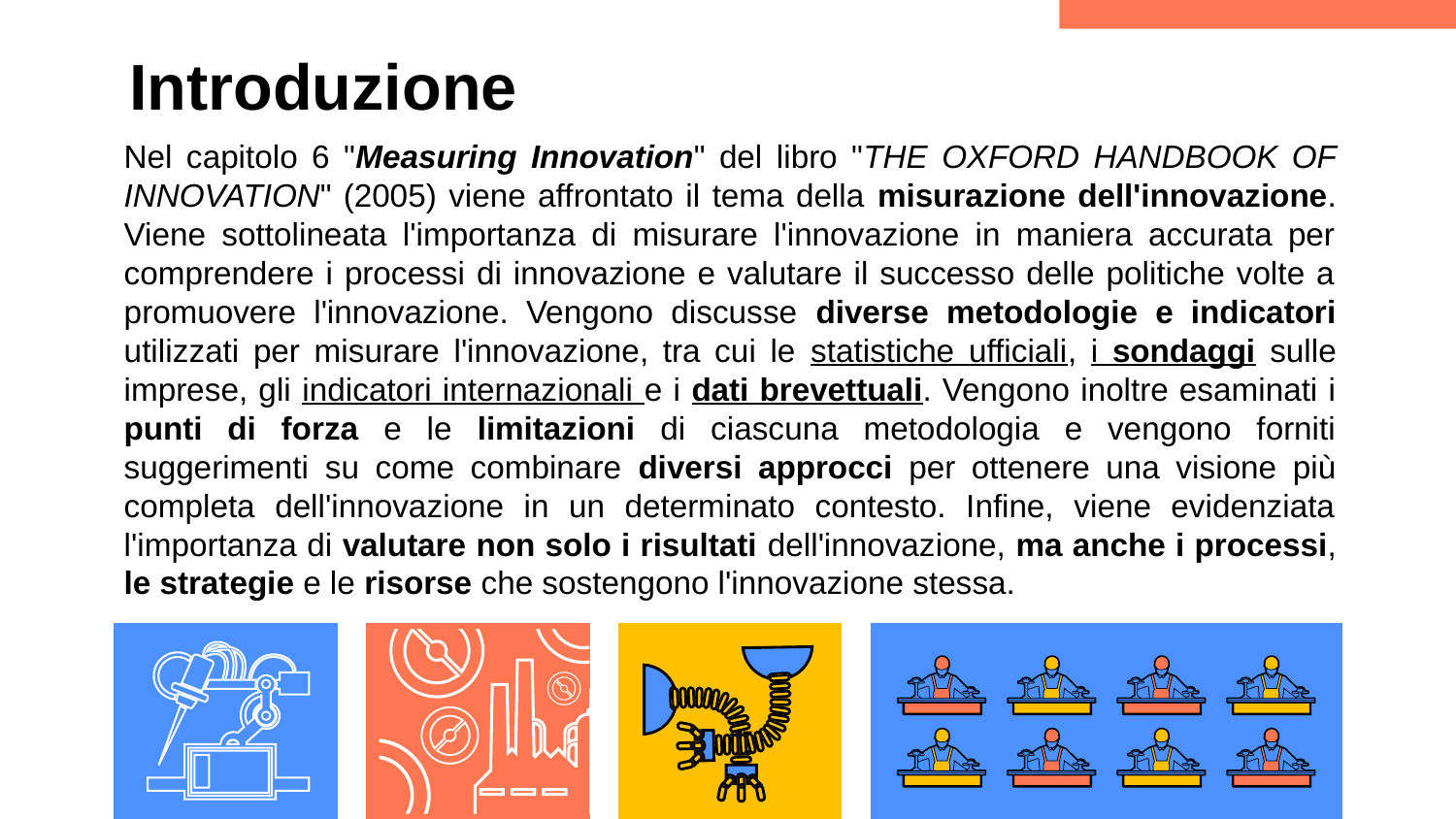

# Introduzione
Nel capitolo 6 "Measuring Innovation" del libro "THE OXFORD HANDBOOK OF INNOVATION" (2005) viene affrontato il tema della misurazione dell'innovazione. Viene sottolineata l'importanza di misurare l'innovazione in maniera accurata per comprendere i processi di innovazione e valutare il successo delle politiche volte a promuovere l'innovazione. Vengono discusse diverse metodologie e indicatori utilizzati per misurare l'innovazione, tra cui le statistiche ufficiali, i sondaggi sulle imprese, gli indicatori internazionali e i dati brevettuali. Vengono inoltre esaminati i punti di forza e le limitazioni di ciascuna metodologia e vengono forniti suggerimenti su come combinare diversi approcci per ottenere una visione più completa dell'innovazione in un determinato contesto. Infine, viene evidenziata l'importanza di valutare non solo i risultati dell'innovazione, ma anche i processi, le strategie e le risorse che sostengono l'innovazione stessa.